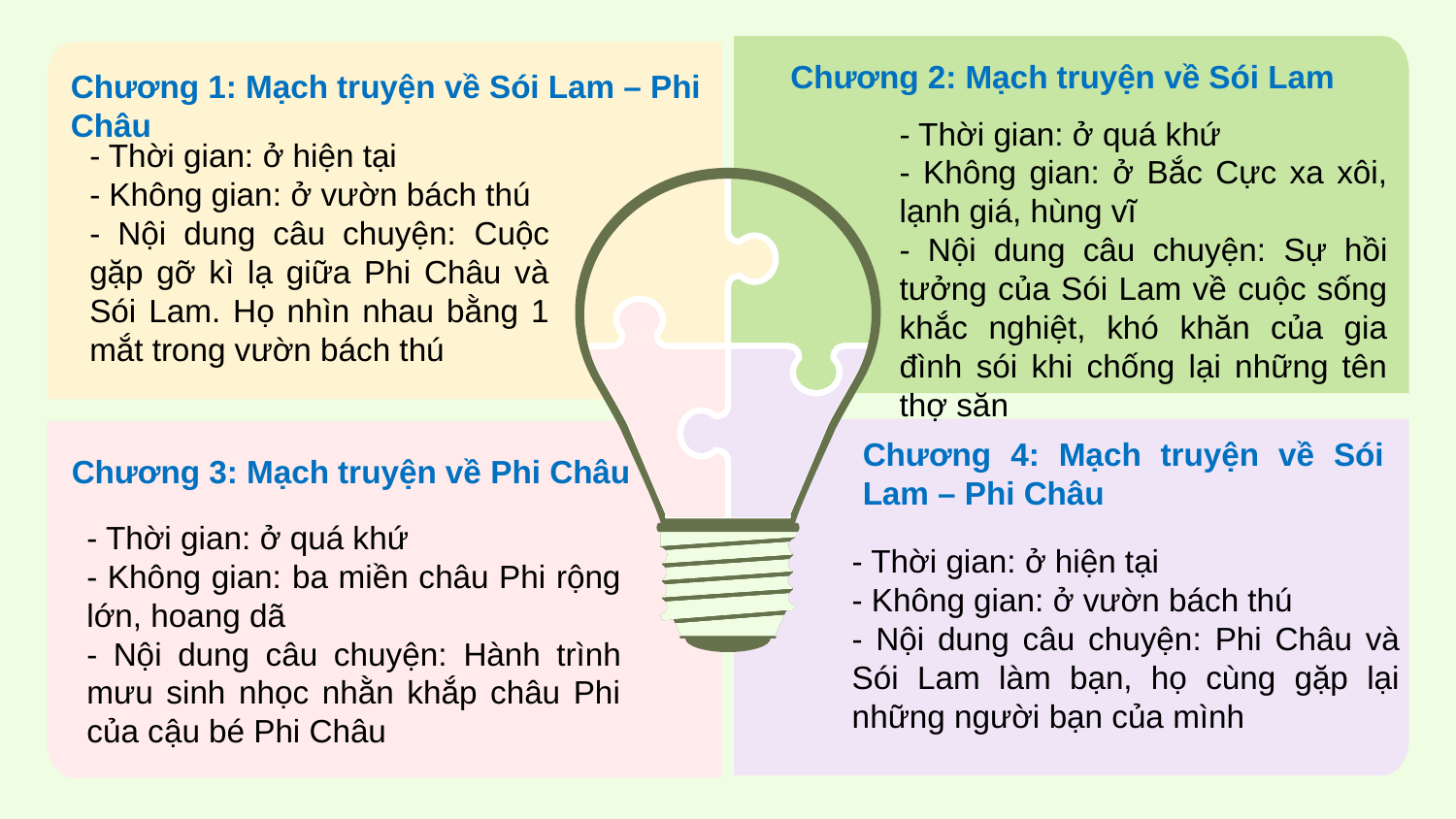

Chương 2: Mạch truyện về Sói Lam
Chương 1: Mạch truyện về Sói Lam – Phi Châu
- Thời gian: ở quá khứ
- Không gian: ở Bắc Cực xa xôi, lạnh giá, hùng vĩ
- Nội dung câu chuyện: Sự hồi tưởng của Sói Lam về cuộc sống khắc nghiệt, khó khăn của gia đình sói khi chống lại những tên thợ săn
- Thời gian: ở hiện tại
- Không gian: ở vườn bách thú
- Nội dung câu chuyện: Cuộc gặp gỡ kì lạ giữa Phi Châu và Sói Lam. Họ nhìn nhau bằng 1 mắt trong vườn bách thú

Chương 4: Mạch truyện về Sói Lam – Phi Châu

Chương 3: Mạch truyện về Phi Châu
- Thời gian: ở quá khứ
- Không gian: ba miền châu Phi rộng lớn, hoang dã
- Nội dung câu chuyện: Hành trình mưu sinh nhọc nhằn khắp châu Phi của cậu bé Phi Châu
- Thời gian: ở hiện tại
- Không gian: ở vườn bách thú
- Nội dung câu chuyện: Phi Châu và Sói Lam làm bạn, họ cùng gặp lại những người bạn của mình